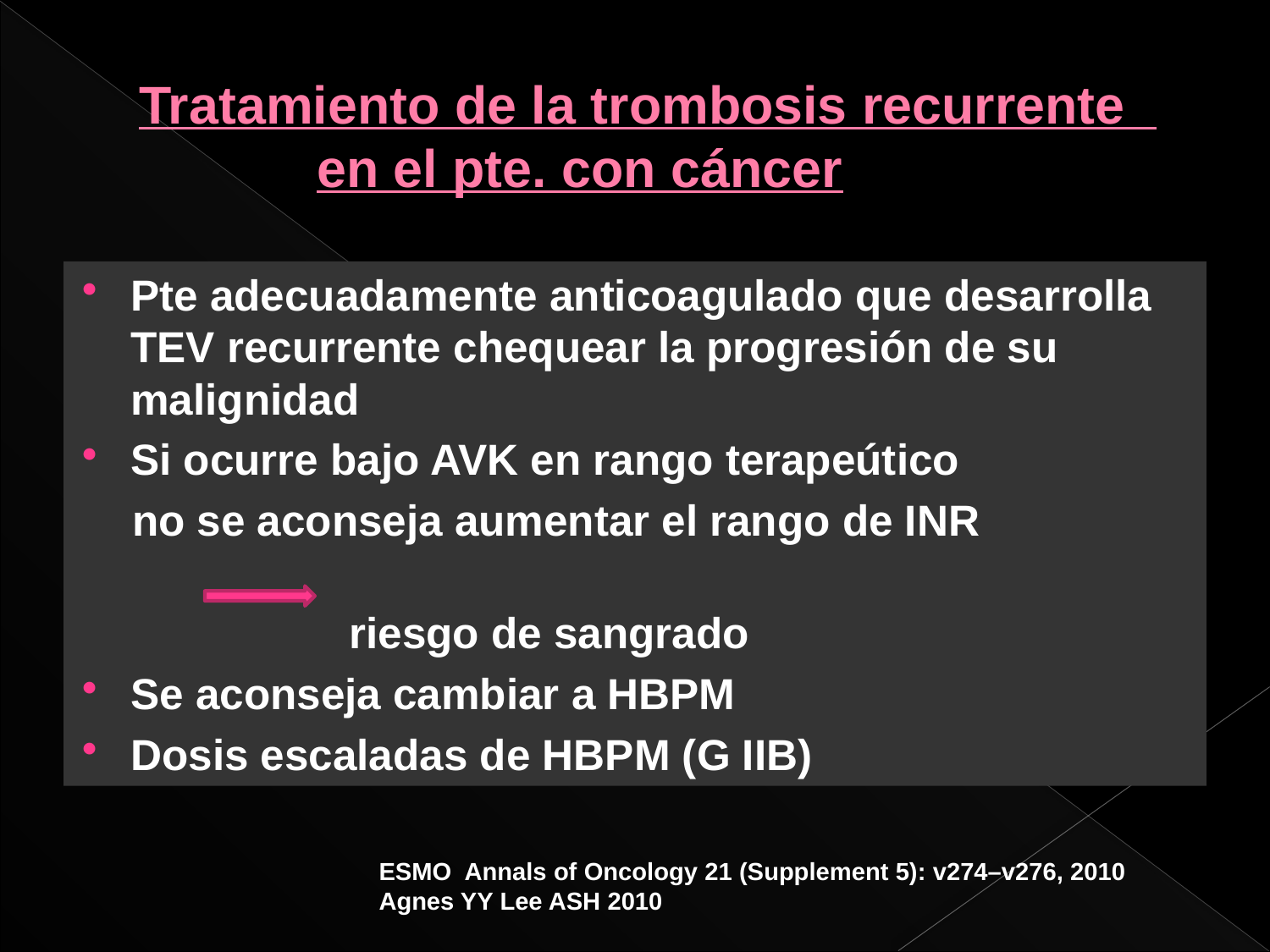

# Tratamiento de la trombosis recurrente en el pte. con cáncer
Pte adecuadamente anticoagulado que desarrolla TEV recurrente chequear la progresión de su malignidad
Si ocurre bajo AVK en rango terapeútico
    no se aconseja aumentar el rango de INR
                      riesgo de sangrado
Se aconseja cambiar a HBPM
Dosis escaladas de HBPM (G IIB)

ESMO  Annals of Oncology 21 (Supplement 5): v274–v276, 2010
Agnes YY Lee ASH 2010